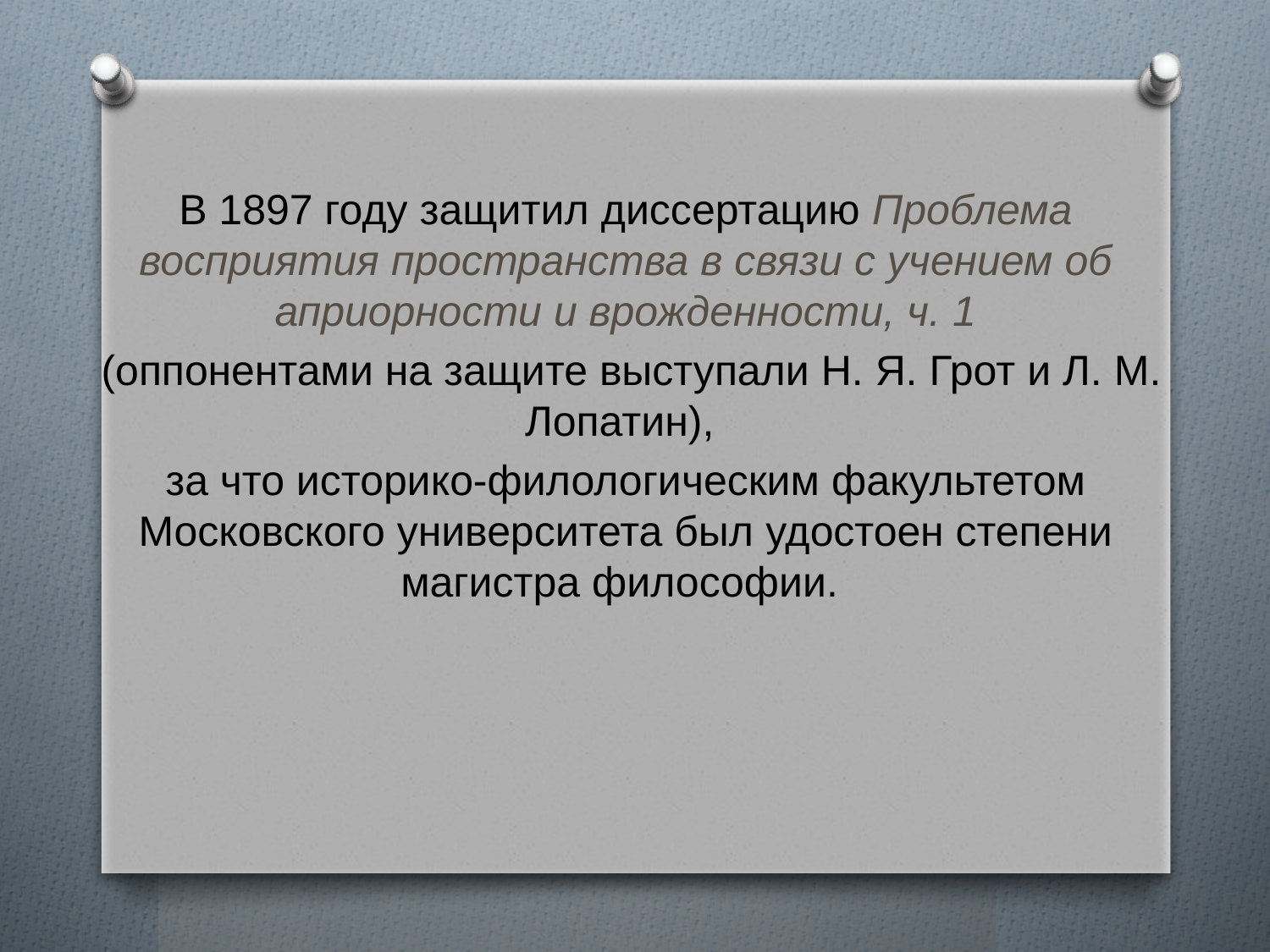

В 1897 году защитил диссертацию Проблема восприятия пространства в связи с учением об априорности и врожденности, ч. 1
 (оппонентами на защите выступали Н. Я. Грот и Л. М. Лопатин),
за что историко-филологическим факультетом Московского университета был удостоен степени магистра философии.